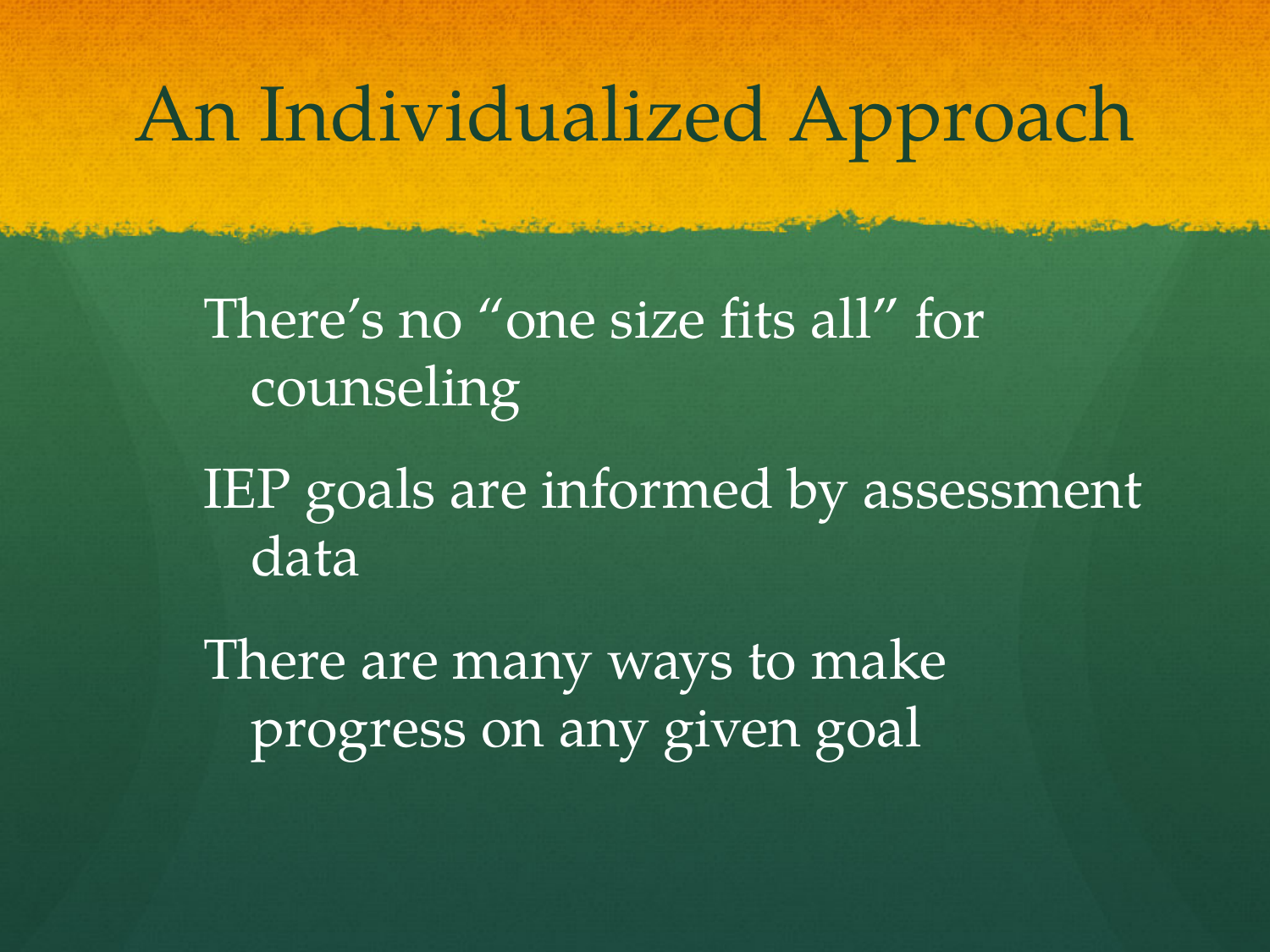

# An Individualized Approach
There’s no “one size fits all” for counseling
IEP goals are informed by assessment data
There are many ways to make progress on any given goal